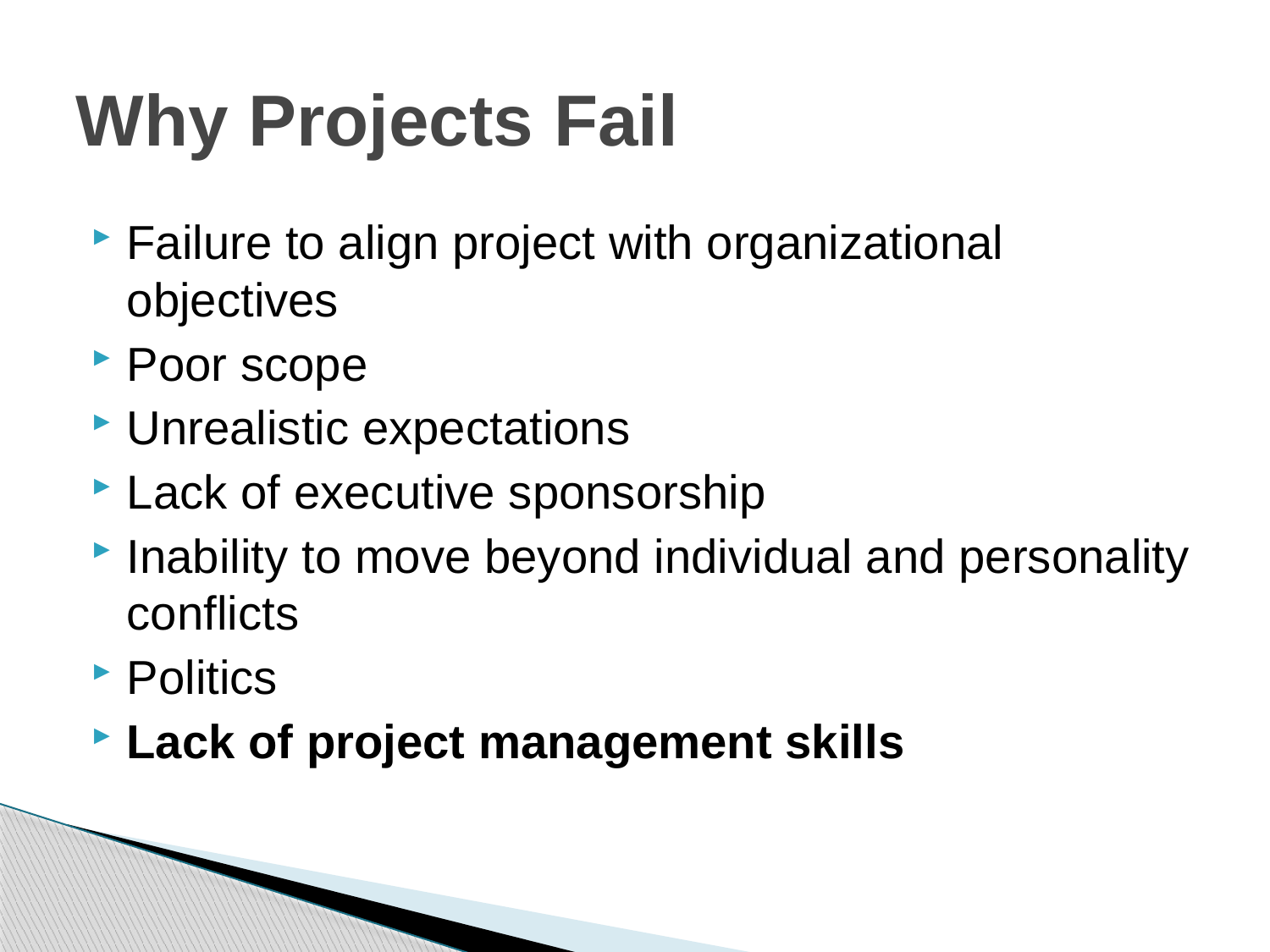

# Why Projects Fail
Failure to align project with organizational objectives
Poor scope
Unrealistic expectations
Lack of executive sponsorship
Inability to move beyond individual and personality conflicts
Politics
Lack of project management skills